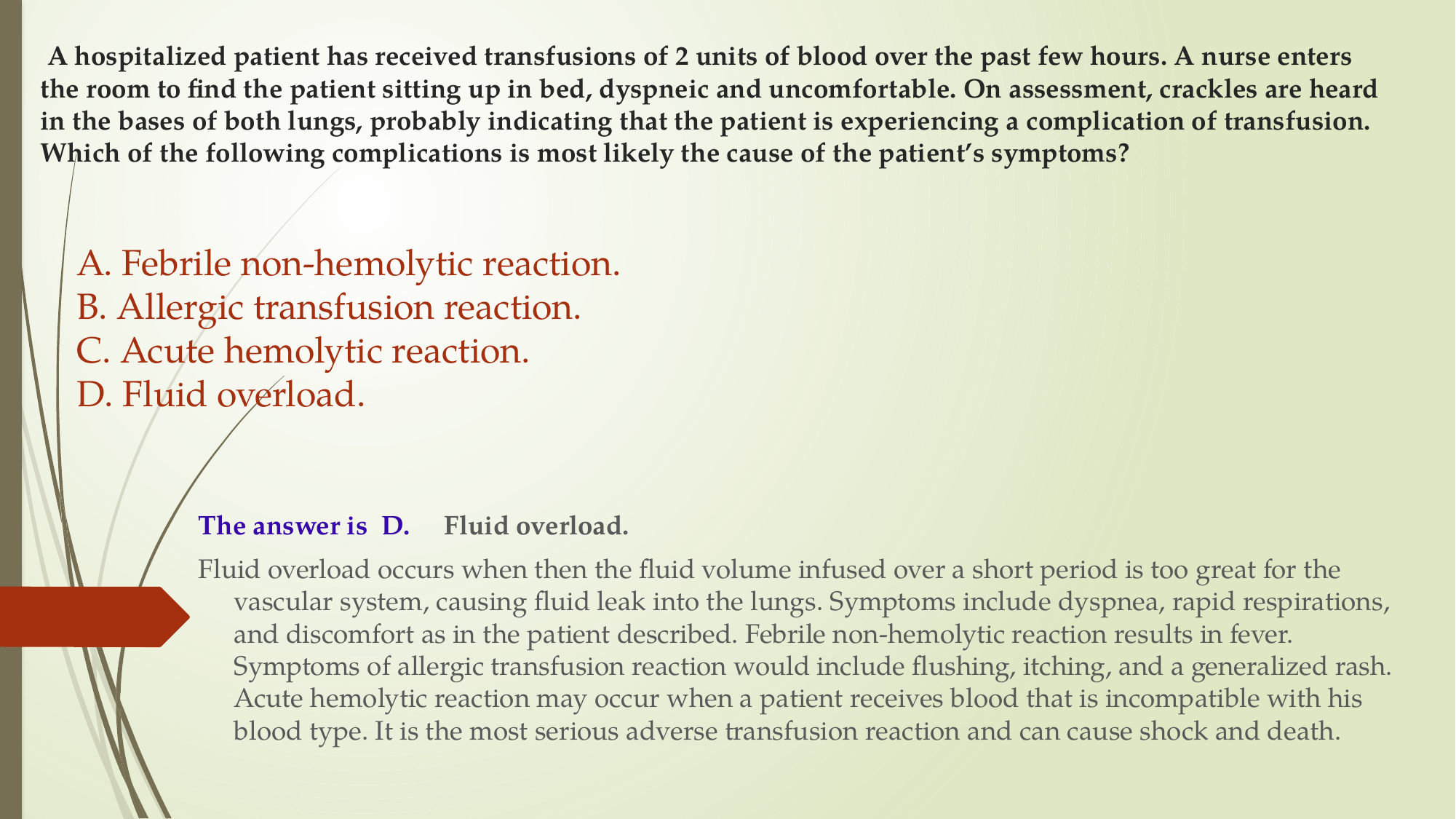

# A hospitalized patient has received transfusions of 2 units of blood over the past few hours. A nurse enters the room to find the patient sitting up in bed, dyspneic and uncomfortable. On assessment, crackles are heard in the bases of both lungs, probably indicating that the patient is experiencing a complication of transfusion. Which of the following complications is most likely the cause of the patient’s symptoms?
A. Febrile non-hemolytic reaction.
B. Allergic transfusion reaction.
C. Acute hemolytic reaction.
D. Fluid overload.
The answer is  D.     Fluid overload.
Fluid overload occurs when then the fluid volume infused over a short period is too great for the vascular system, causing fluid leak into the lungs. Symptoms include dyspnea, rapid respirations, and discomfort as in the patient described. Febrile non-hemolytic reaction results in fever. Symptoms of allergic transfusion reaction would include flushing, itching, and a generalized rash. Acute hemolytic reaction may occur when a patient receives blood that is incompatible with his blood type. It is the most serious adverse transfusion reaction and can cause shock and death.